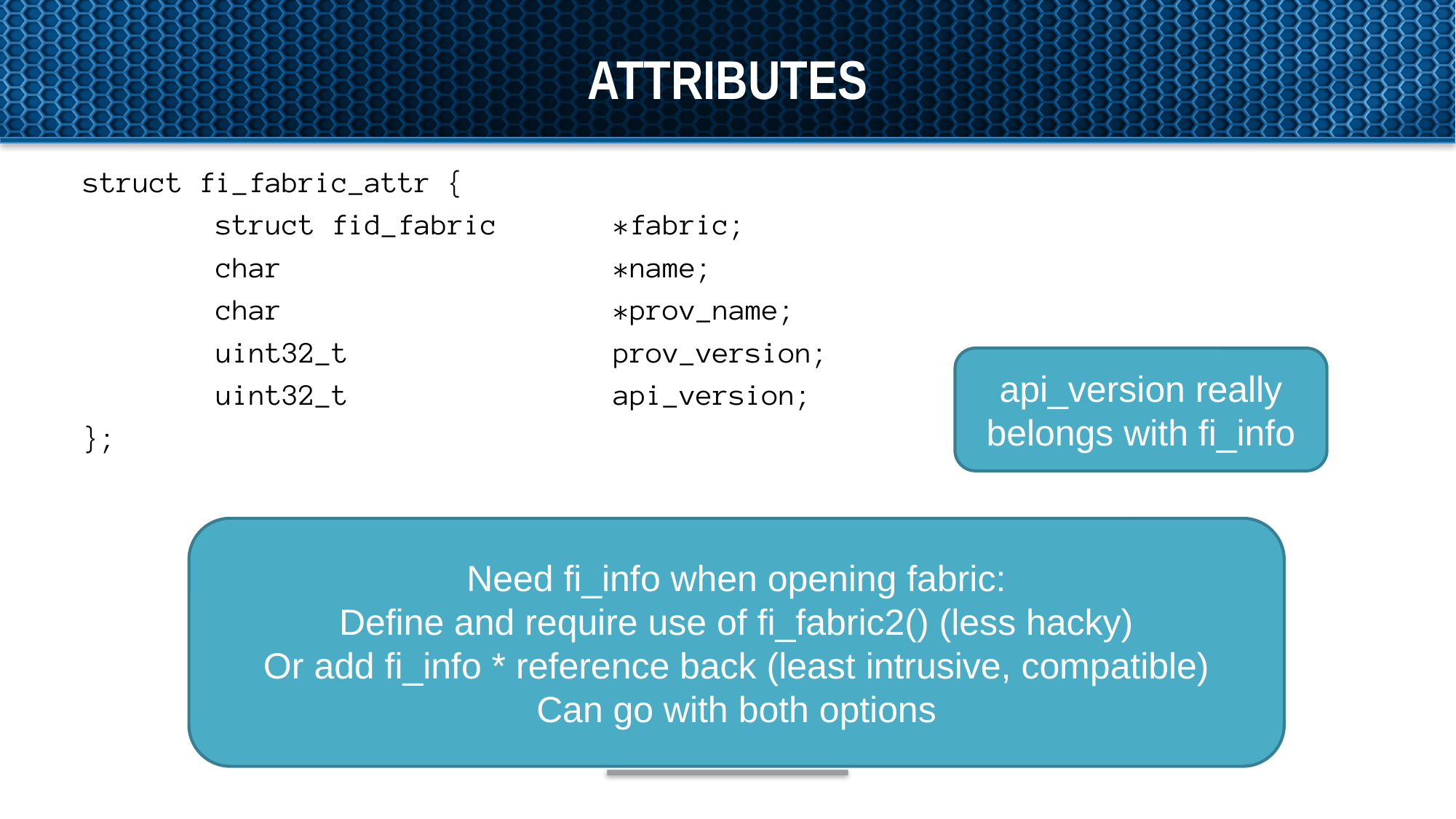

# Attributes
struct fi_fabric_attr {
        struct fid_fabric       *fabric;
        char                    *name;
        char                    *prov_name;
        uint32_t                prov_version;
        uint32_t                api_version;
};

api_version really belongs with fi_info
Need fi_info when opening fabric:
Define and require use of fi_fabric2() (less hacky)
Or add fi_info * reference back (least intrusive, compatible)
Can go with both options